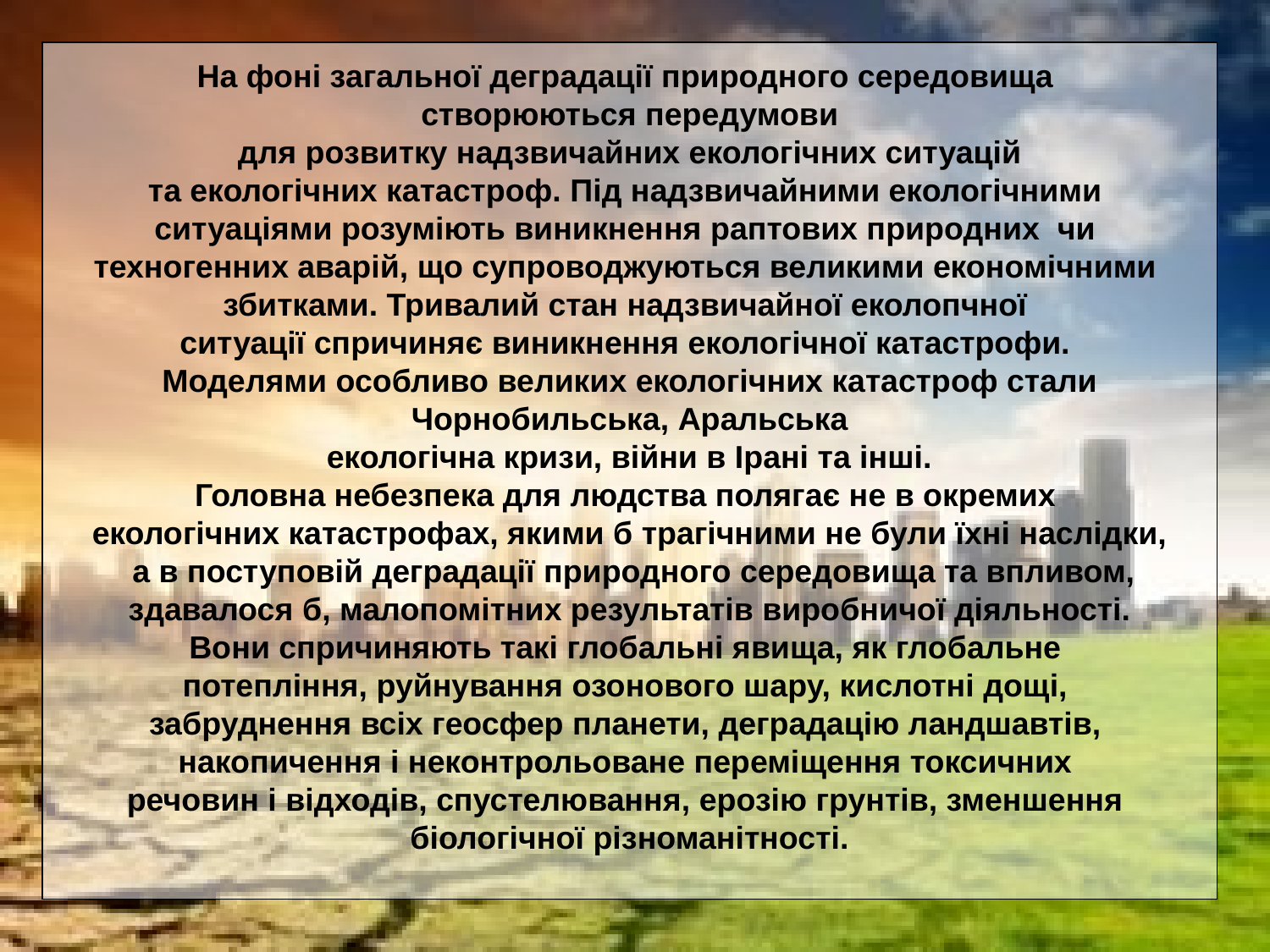

На фоні загальної деградації природного середовища
створюються передумови
 для розвитку надзвичайних екологічних ситуацій
та екологічних катастроф. Під надзвичайними екологічними
ситуаціями розуміють виникнення раптових природних  чи
техногенних аварій, що супроводжуються великими економічними
збитками. Тривалий стан надзвичайної еколопчної
ситуації спричиняє виникнення екологічної катастрофи.
Моделями особливо великих екологічних катастроф стали
 Чорнобильська, Аральська
екологічна кризи, війни в Ірані та інші.
Головна небезпека для людства полягає не в окремих
екологічних катастрофах, якими б трагічними не були їхні наслідки,
 а в поступовій деградації природного середовища та впливом,
 здавалося б, малопомітних результатів виробничої діяльності.
Вони спричиняють такі глобальні явища, як глобальне
потепління, руйнування озонового шару, кислотні дощі,
забруднення всіх геосфер планети, деградацію ландшавтів,
накопичення i неконтрольоване переміщення токсичних
речовин і відходів, спустелювання, ерозію грунтів, зменшення
біологічної різноманітності.